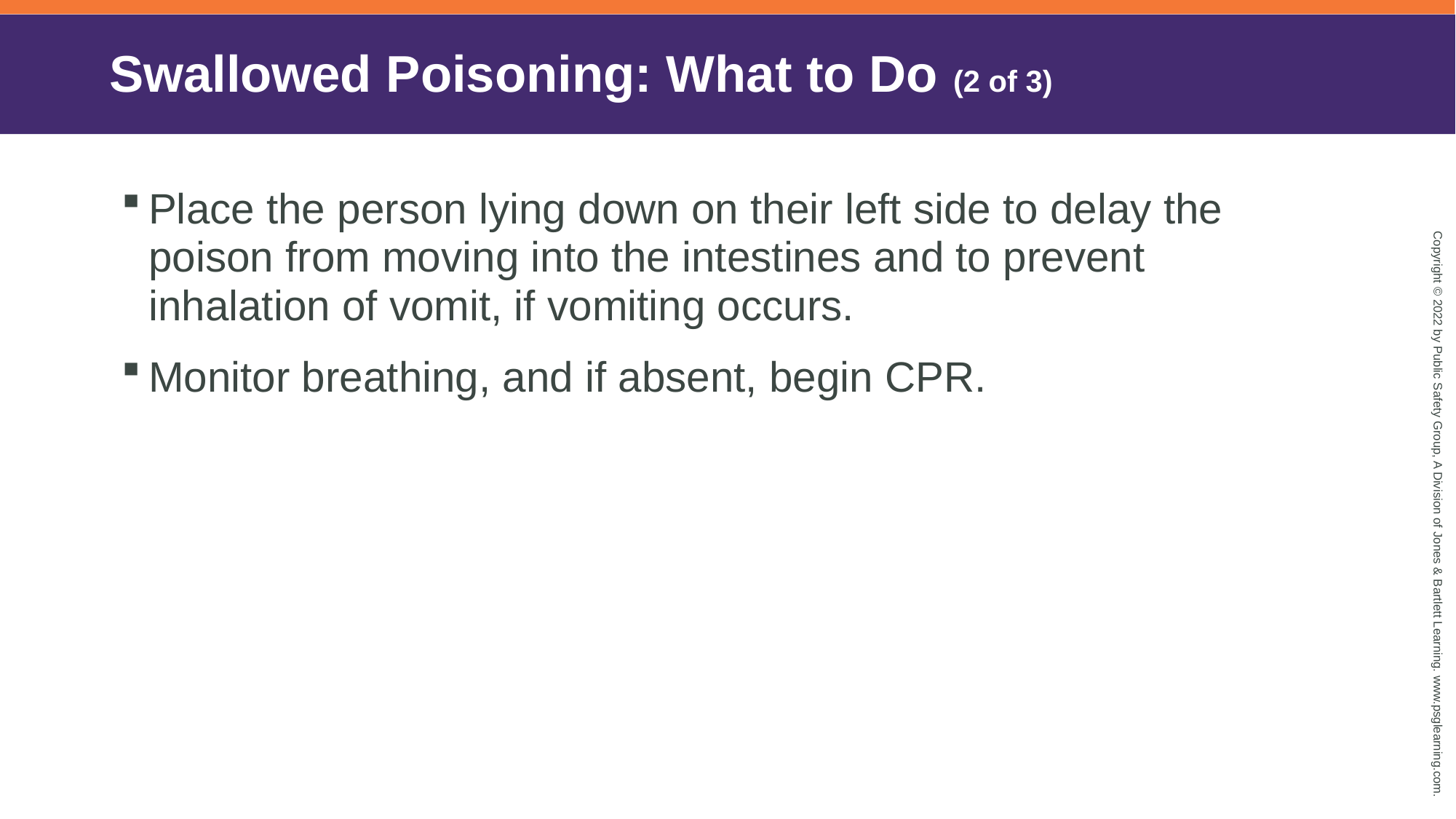

# Swallowed Poisoning: What to Do (2 of 3)
Place the person lying down on their left side to delay the poison from moving into the intestines and to prevent inhalation of vomit, if vomiting occurs.
Monitor breathing, and if absent, begin CPR.